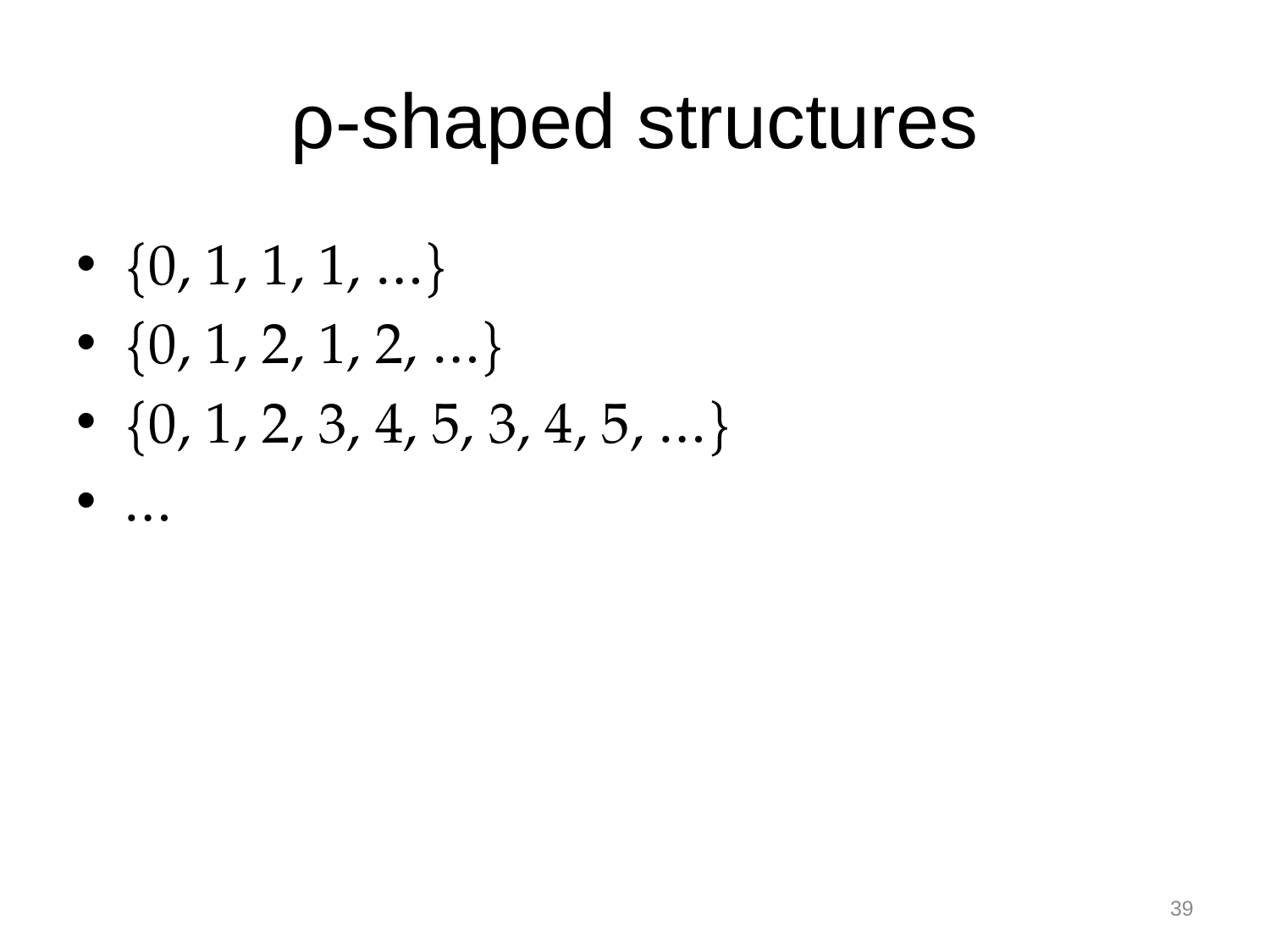

# ρ-shaped structures
{0, 1, 1, 1, …}
{0, 1, 2, 1, 2, …}
{0, 1, 2, 3, 4, 5, 3, 4, 5, …}
…
39